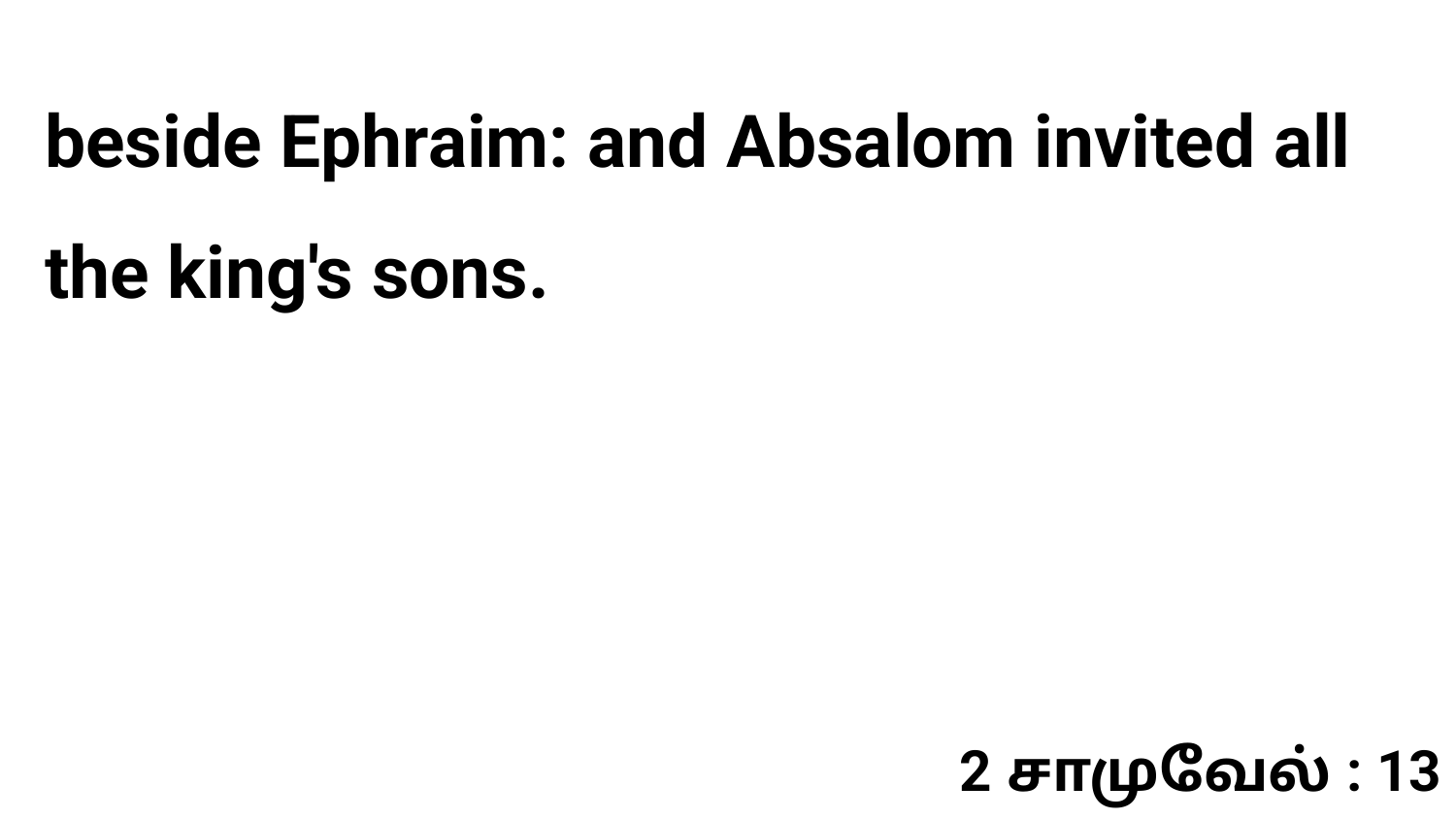

beside Ephraim: and Absalom invited all the king's sons.
2 சாமுவேல் : 13